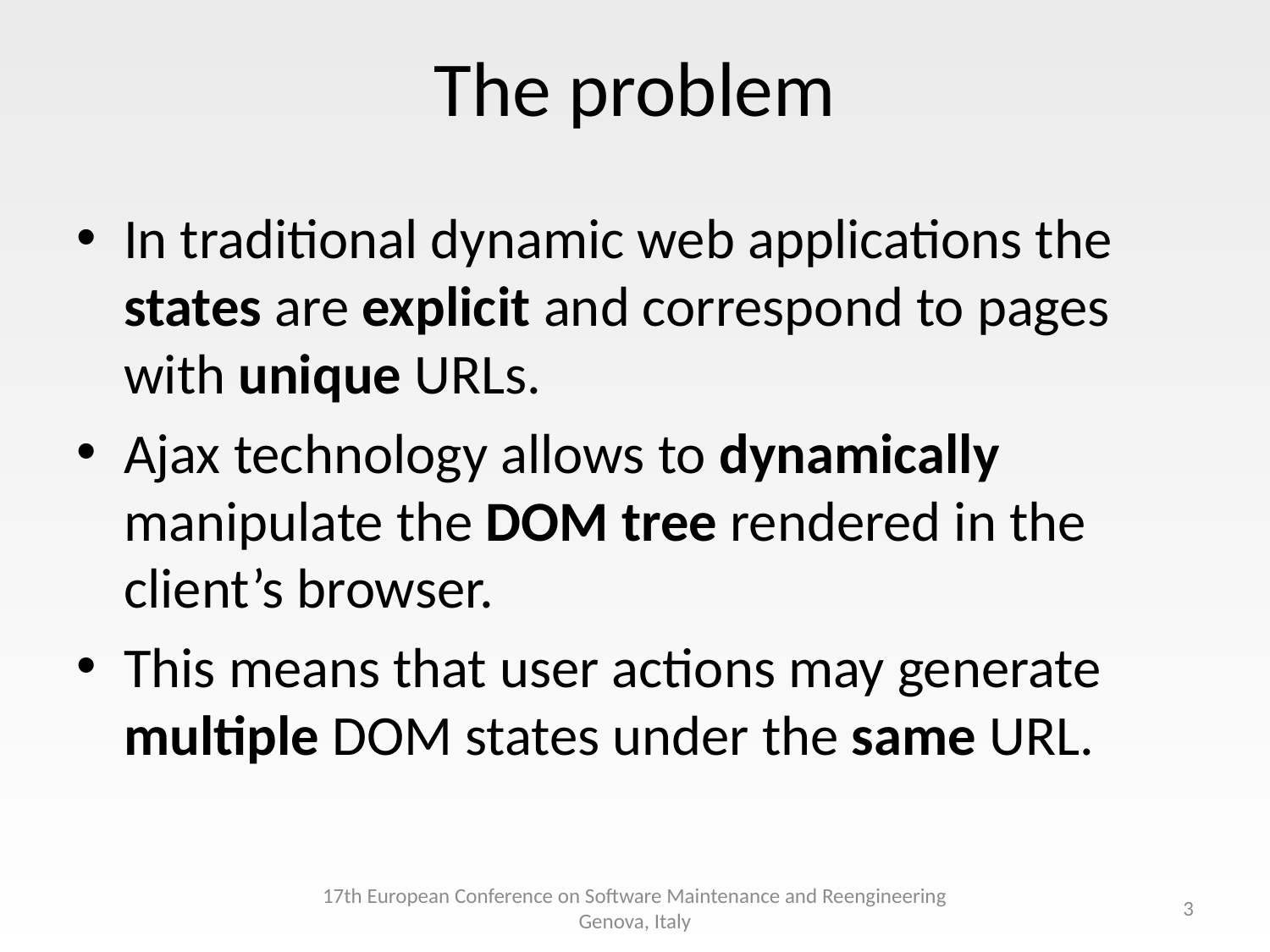

# The problem
In traditional dynamic web applications the states are explicit and correspond to pages with unique URLs.
Ajax technology allows to dynamically manipulate the DOM tree rendered in the client’s browser.
This means that user actions may generate multiple DOM states under the same URL.

17th European Conference on Software Maintenance and Reengineering
Genova, Italy
3